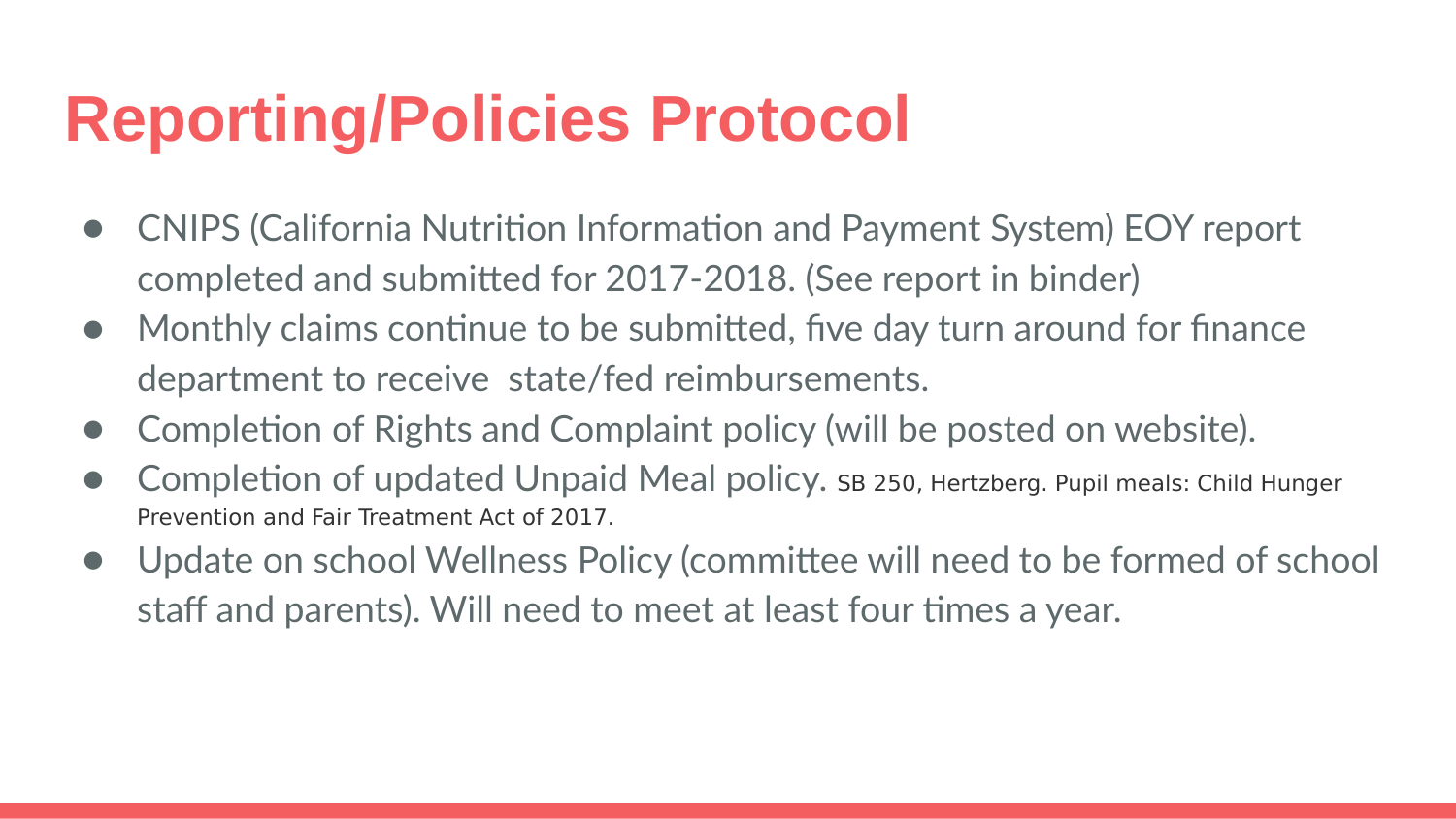

# Reporting/Policies Protocol
CNIPS (California Nutrition Information and Payment System) EOY report completed and submitted for 2017-2018. (See report in binder)
Monthly claims continue to be submitted, five day turn around for finance department to receive  state/fed reimbursements.
Completion of Rights and Complaint policy (will be posted on website).
Completion of updated Unpaid Meal policy. SB 250, Hertzberg. Pupil meals: Child Hunger Prevention and Fair Treatment Act of 2017.
Update on school Wellness Policy (committee will need to be formed of school staff and parents). Will need to meet at least four times a year.